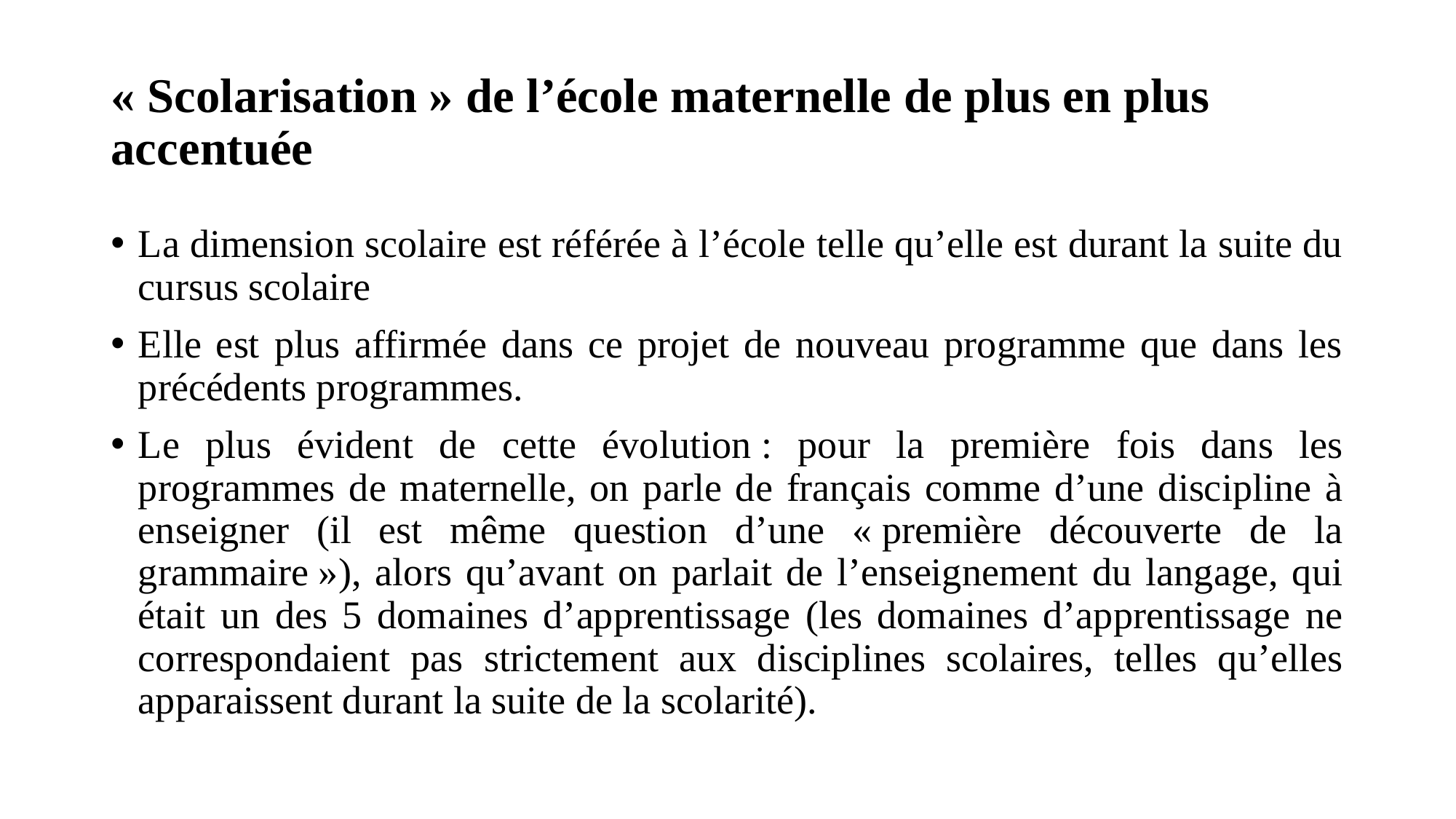

# « Scolarisation » de l’école maternelle de plus en plus accentuée
La dimension scolaire est référée à l’école telle qu’elle est durant la suite du cursus scolaire
Elle est plus affirmée dans ce projet de nouveau programme que dans les précédents programmes.
Le plus évident de cette évolution : pour la première fois dans les programmes de maternelle, on parle de français comme d’une discipline à enseigner (il est même question d’une « première découverte de la grammaire »), alors qu’avant on parlait de l’enseignement du langage, qui était un des 5 domaines d’apprentissage (les domaines d’apprentissage ne correspondaient pas strictement aux disciplines scolaires, telles qu’elles apparaissent durant la suite de la scolarité).